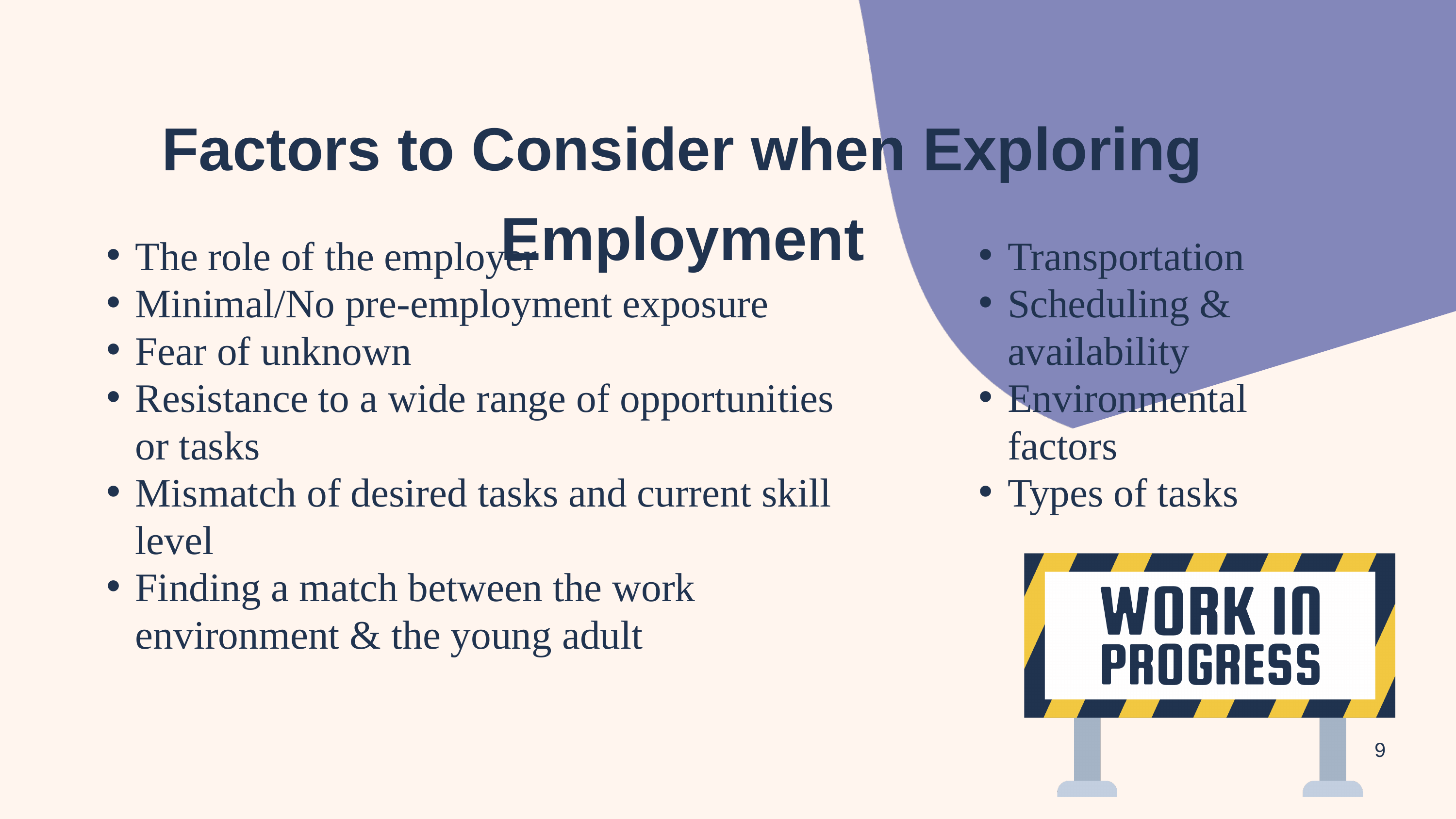

Factors to Consider when Exploring Employment
The role of the employer
Minimal/No pre-employment exposure
Fear of unknown
Resistance to a wide range of opportunities or tasks
Mismatch of desired tasks and current skill level
Finding a match between the work environment & the young adult

Transportation
Scheduling & availability
Environmental factors
Types of tasks

9